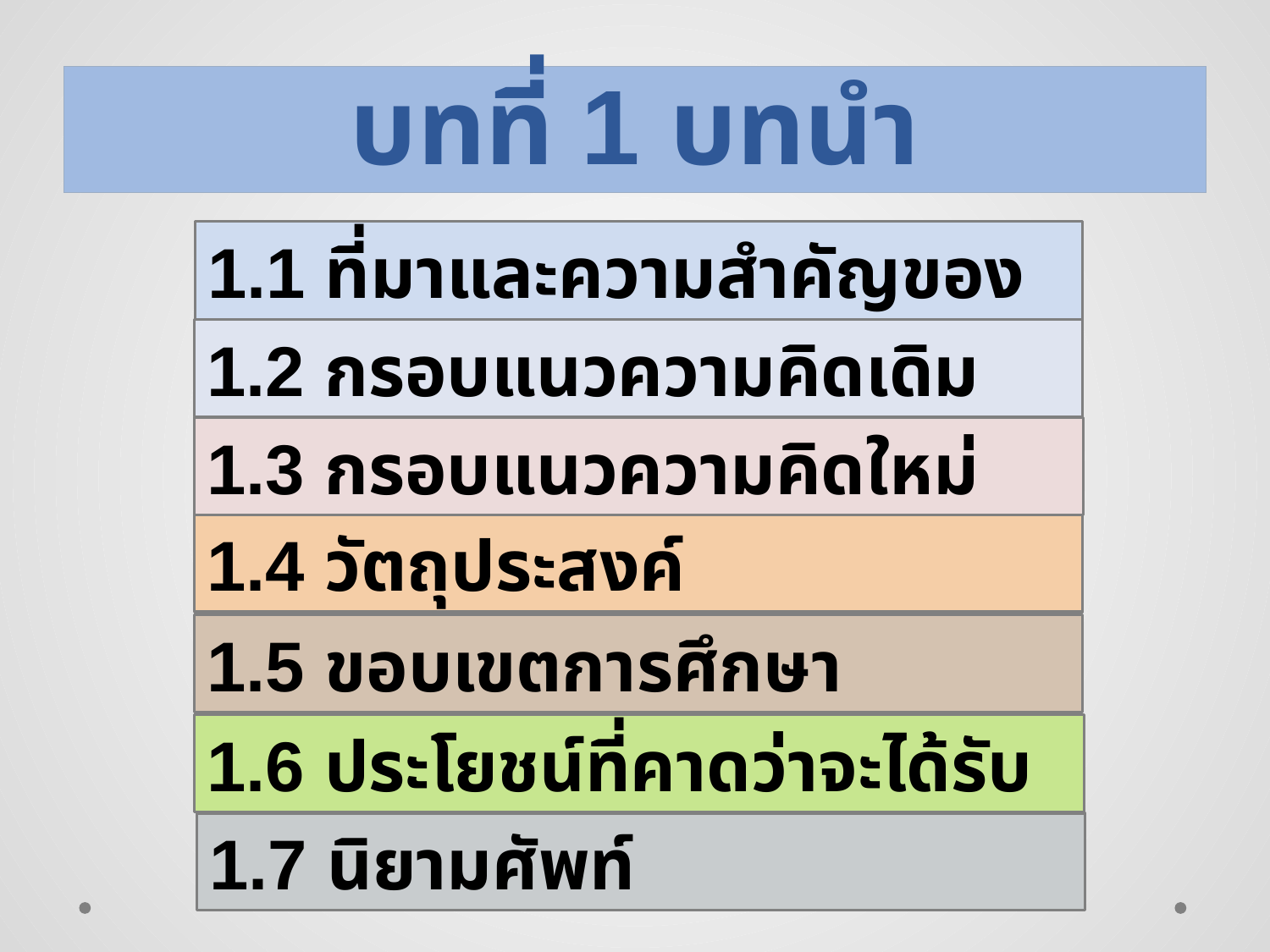

# บทที่ 1 บทนำ
1.1 ที่มาและความสำคัญของปัญหา
1.2 กรอบแนวความคิดเดิม
1.3 กรอบแนวความคิดใหม่
1.4 วัตถุประสงค์
1.5 ขอบเขตการศึกษา
1.6 ประโยชน์ที่คาดว่าจะได้รับ
1.7 นิยามศัพท์